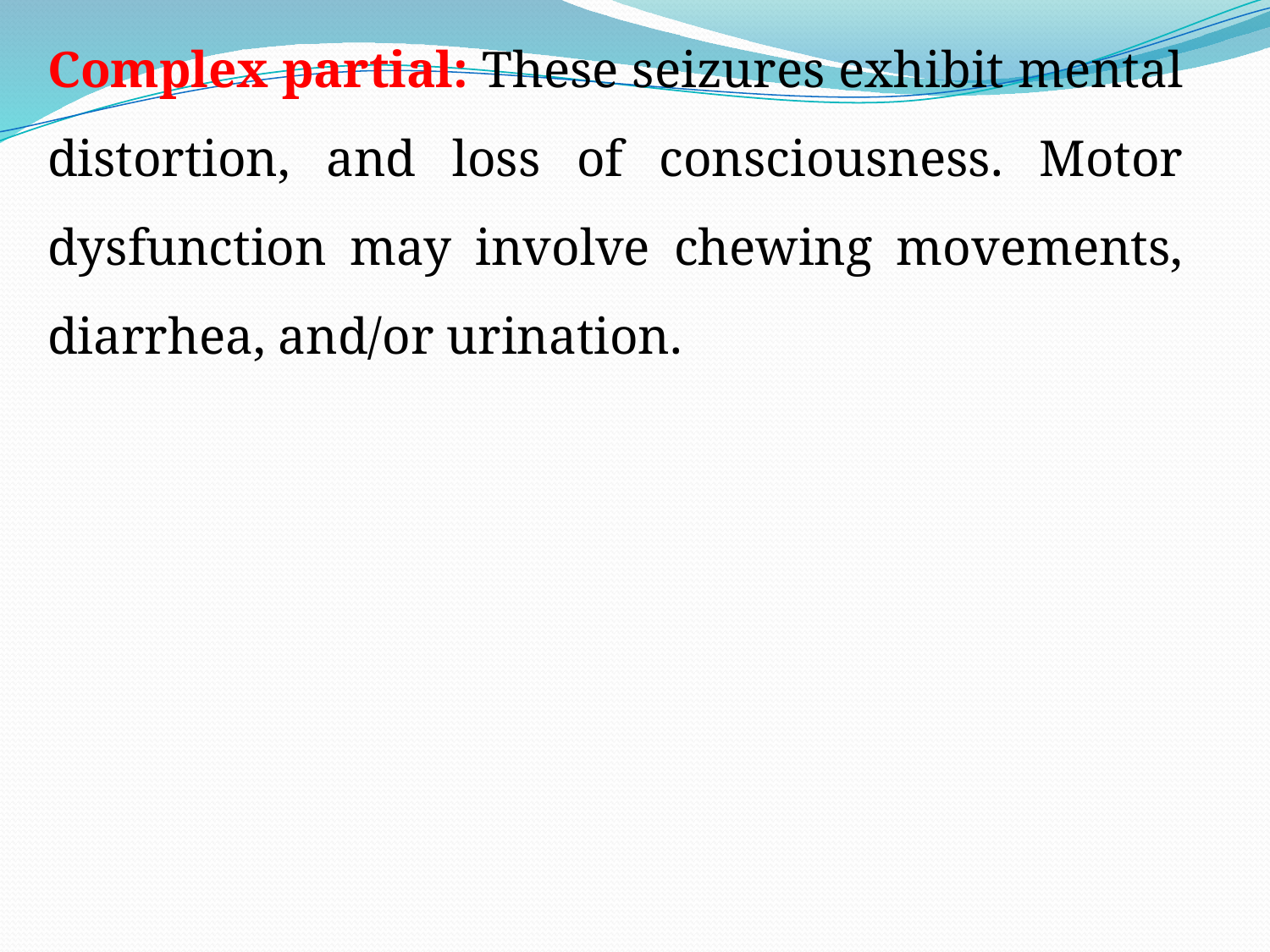

Complex partial: These seizures exhibit mental distortion, and loss of consciousness. Motor dysfunction may involve chewing movements, diarrhea, and/or urination.